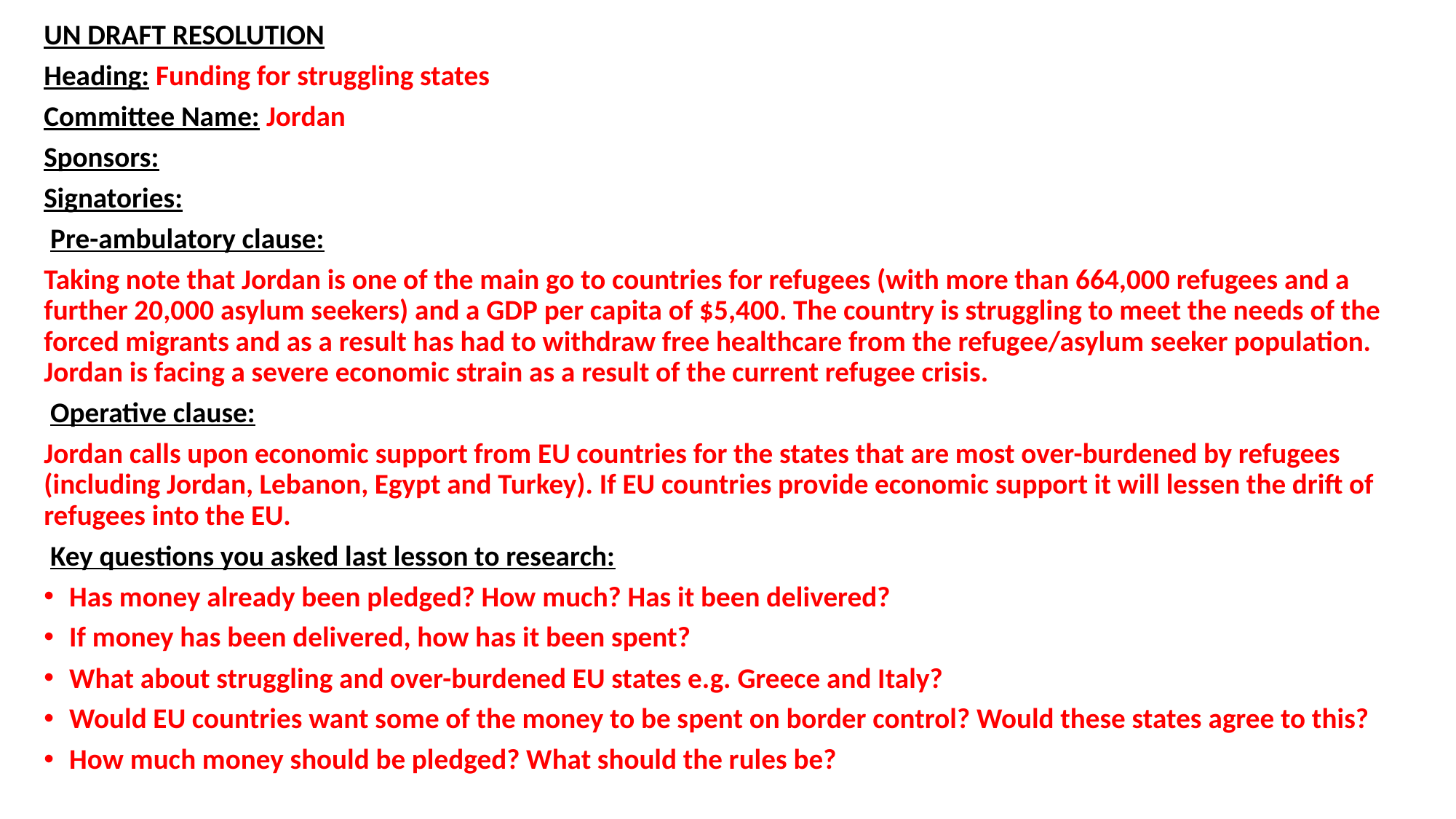

UN DRAFT RESOLUTION
Heading: Funding for struggling states
Committee Name: Jordan
Sponsors:
Signatories:
 Pre-ambulatory clause:
Taking note that Jordan is one of the main go to countries for refugees (with more than 664,000 refugees and a further 20,000 asylum seekers) and a GDP per capita of $5,400. The country is struggling to meet the needs of the forced migrants and as a result has had to withdraw free healthcare from the refugee/asylum seeker population. Jordan is facing a severe economic strain as a result of the current refugee crisis.
 Operative clause:
Jordan calls upon economic support from EU countries for the states that are most over-burdened by refugees (including Jordan, Lebanon, Egypt and Turkey). If EU countries provide economic support it will lessen the drift of refugees into the EU.
 Key questions you asked last lesson to research:
Has money already been pledged? How much? Has it been delivered?
If money has been delivered, how has it been spent?
What about struggling and over-burdened EU states e.g. Greece and Italy?
Would EU countries want some of the money to be spent on border control? Would these states agree to this?
How much money should be pledged? What should the rules be?